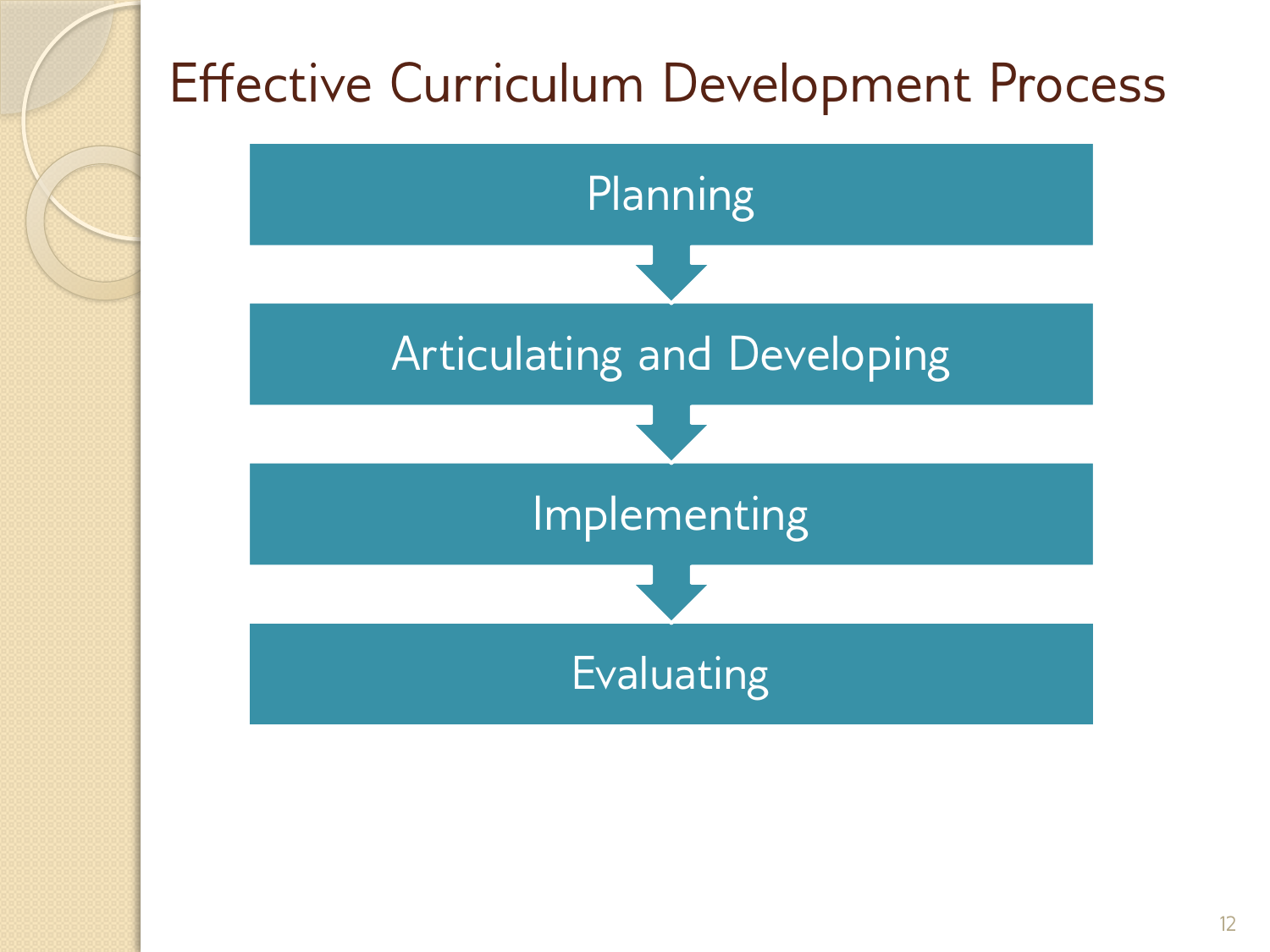

# Effective Curriculum Development Process
Evaluating
Implementing
Articulating and Developing
Planning
12